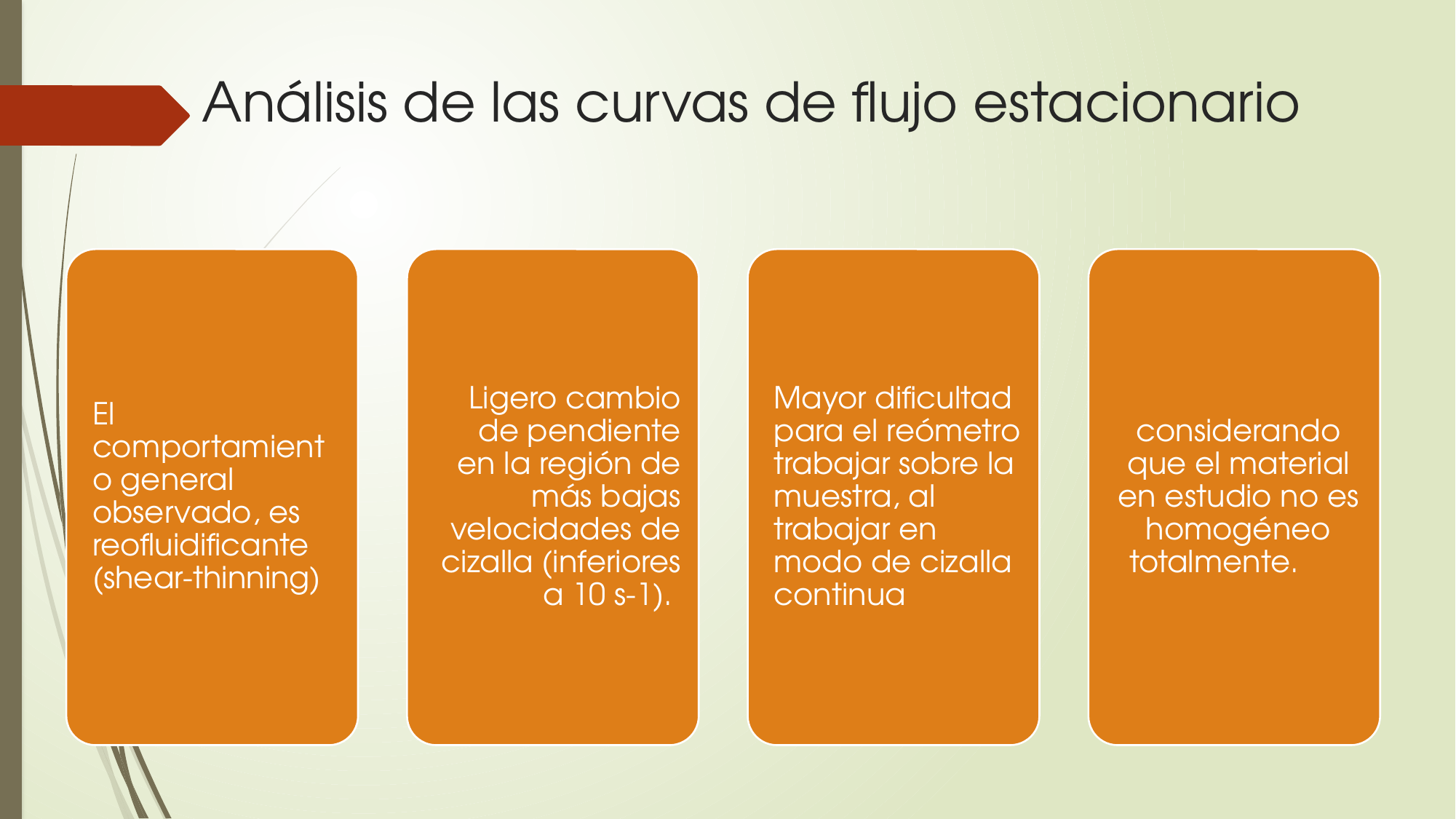

# Análisis de las curvas de flujo estacionario
El comportamiento general observado, es reofluidificante (shear-thinning)
Ligero cambio de pendiente en la región de más bajas velocidades de cizalla (inferiores a 10 s-1).
Mayor dificultad para el reómetro trabajar sobre la muestra, al trabajar en modo de cizalla continua
considerando que el material en estudio no es homogéneo totalmente.